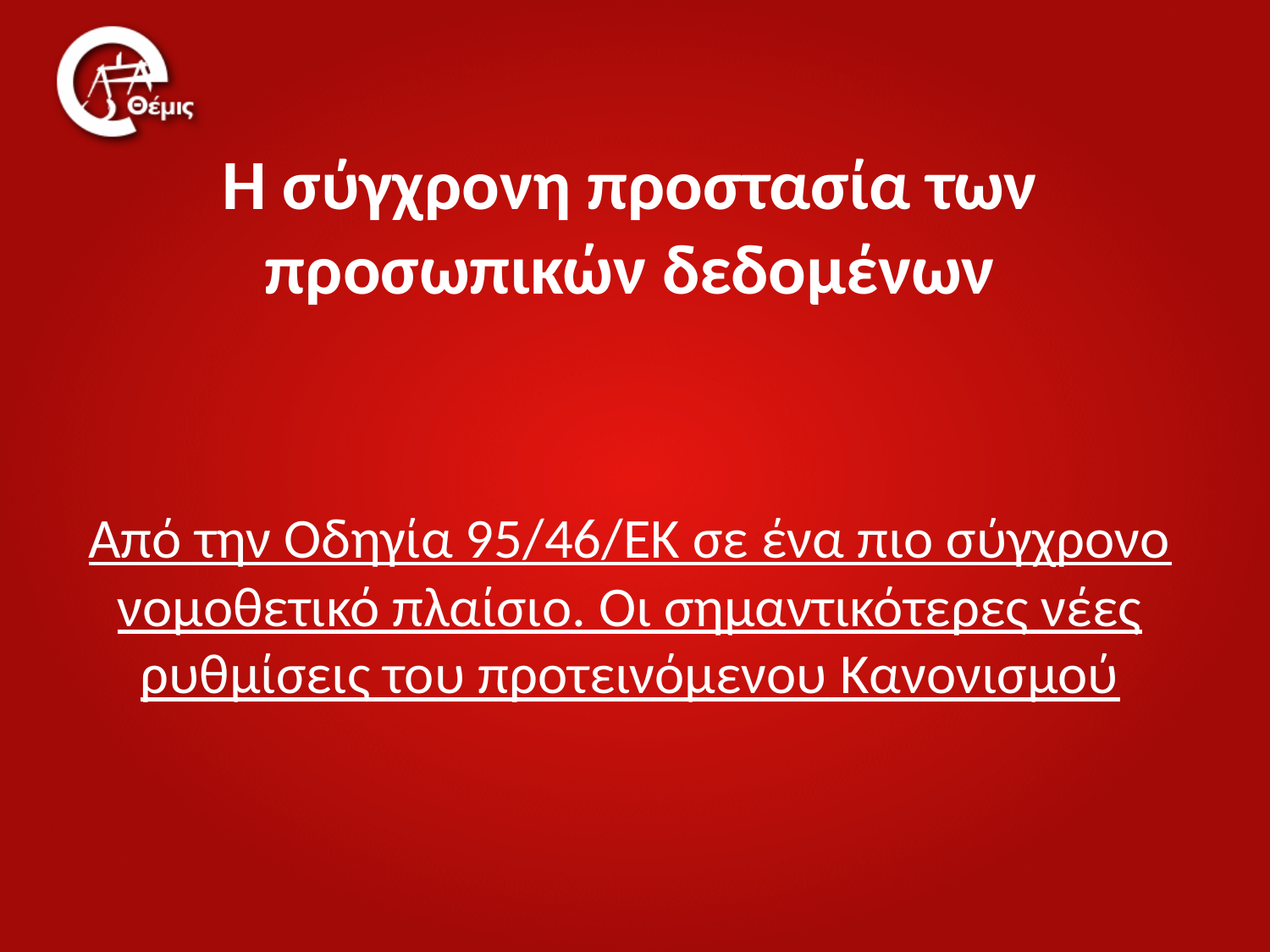

# Η σύγχρονη προστασία των προσωπικών δεδομένων

Από την Οδηγία 95/46/ΕΚ σε ένα πιο σύγχρονο νομοθετικό πλαίσιο. Οι σημαντικότερες νέες ρυθμίσεις του προτεινόμενου Κανονισμού